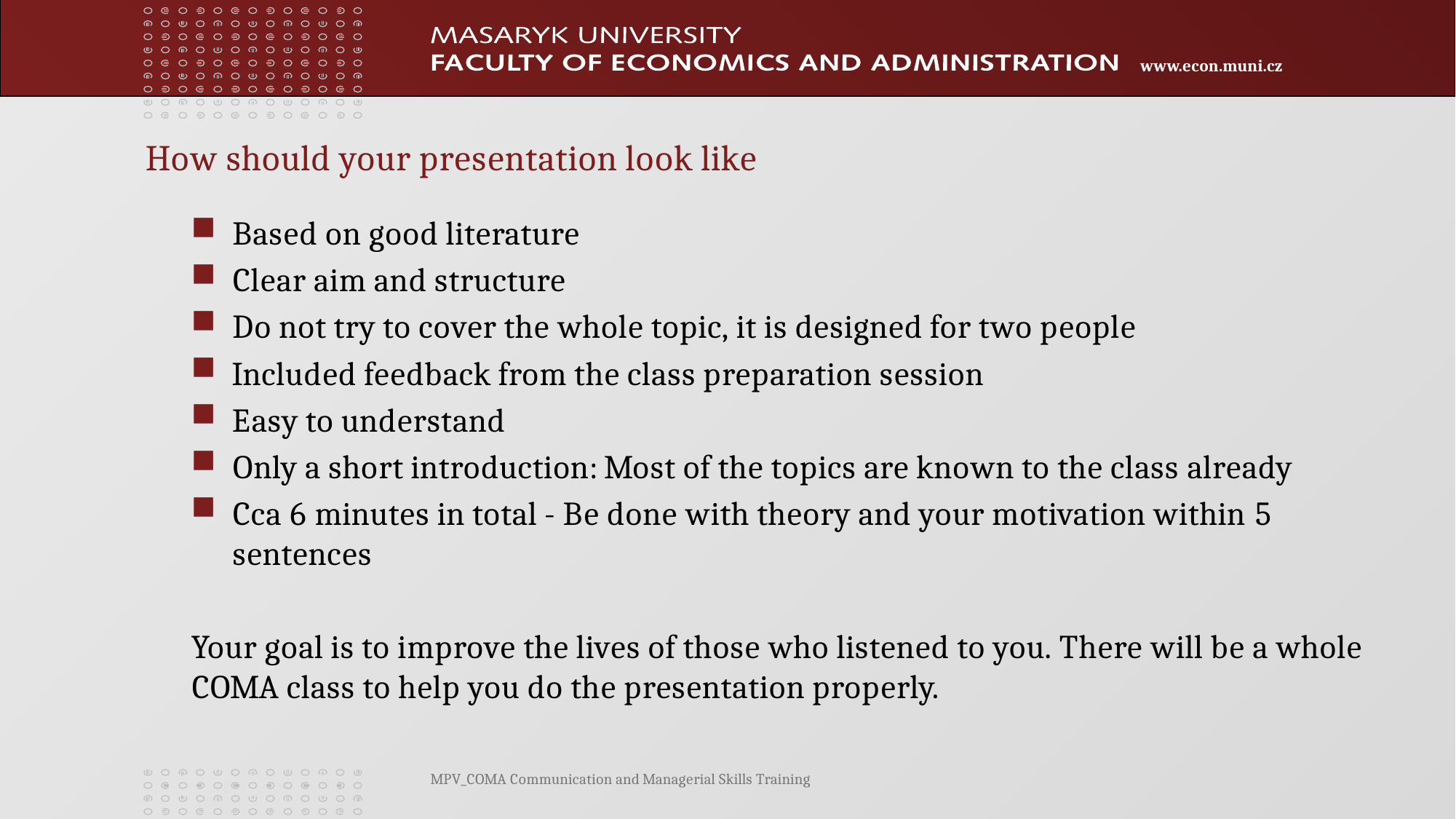

How should your presentation look like
Based on good literature
Clear aim and structure
Do not try to cover the whole topic, it is designed for two people
Included feedback from the class preparation session
Easy to understand
Only a short introduction: Most of the topics are known to the class already
Cca 6 minutes in total - Be done with theory and your motivation within 5 sentences

Your goal is to improve the lives of those who listened to you. There will be a whole COMA class to help you do the presentation properly.

MPV_COMA Communication and Managerial Skills Training